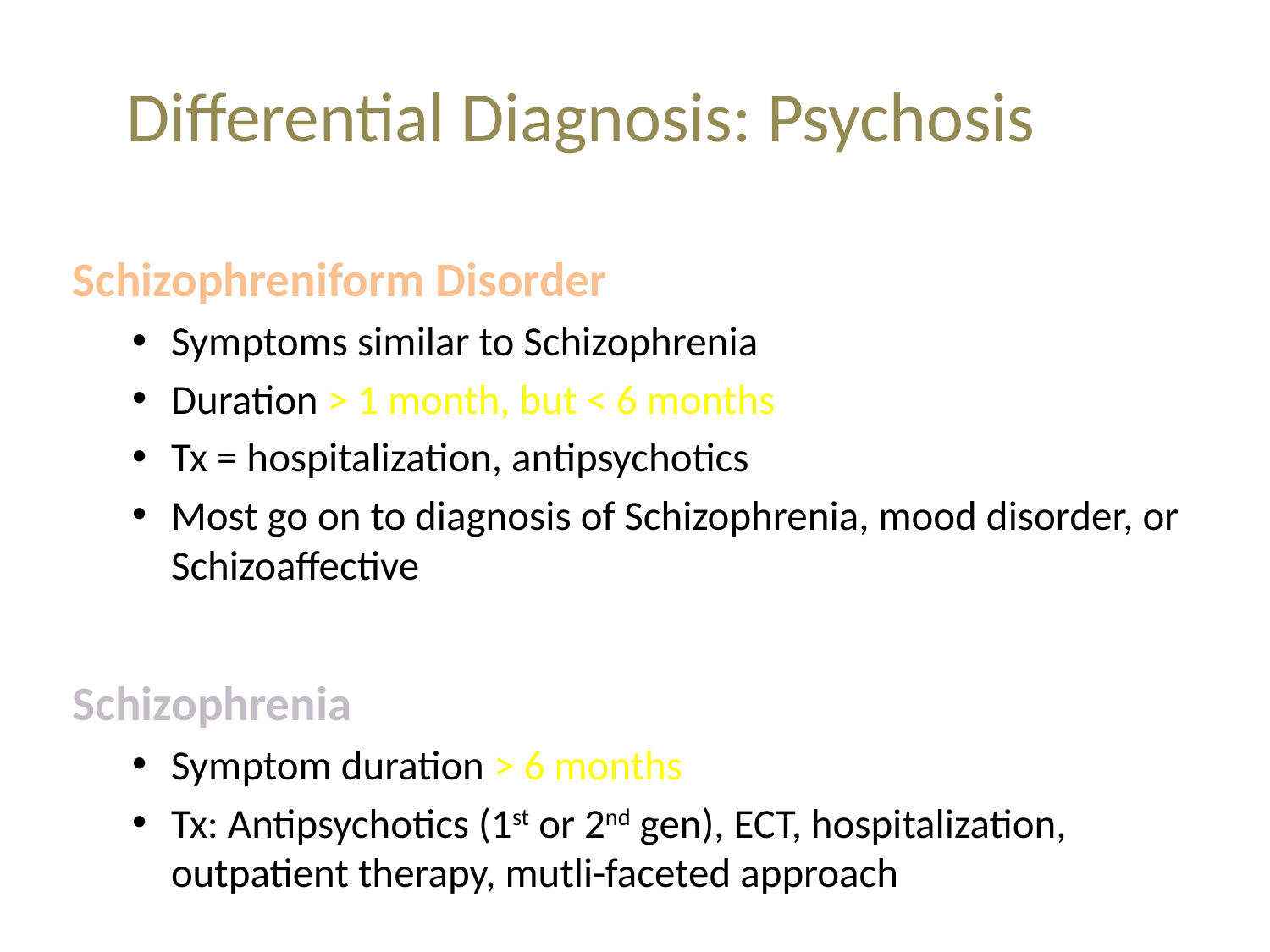

# Differential Diagnosis: Psychosis
Schizophreniform Disorder
Symptoms similar to Schizophrenia
Duration > 1 month, but < 6 months
Tx = hospitalization, antipsychotics
Most go on to diagnosis of Schizophrenia, mood disorder, or Schizoaffective

Schizophrenia
Symptom duration > 6 months
Tx: Antipsychotics (1st or 2nd gen), ECT, hospitalization, outpatient therapy, mutli-faceted approach